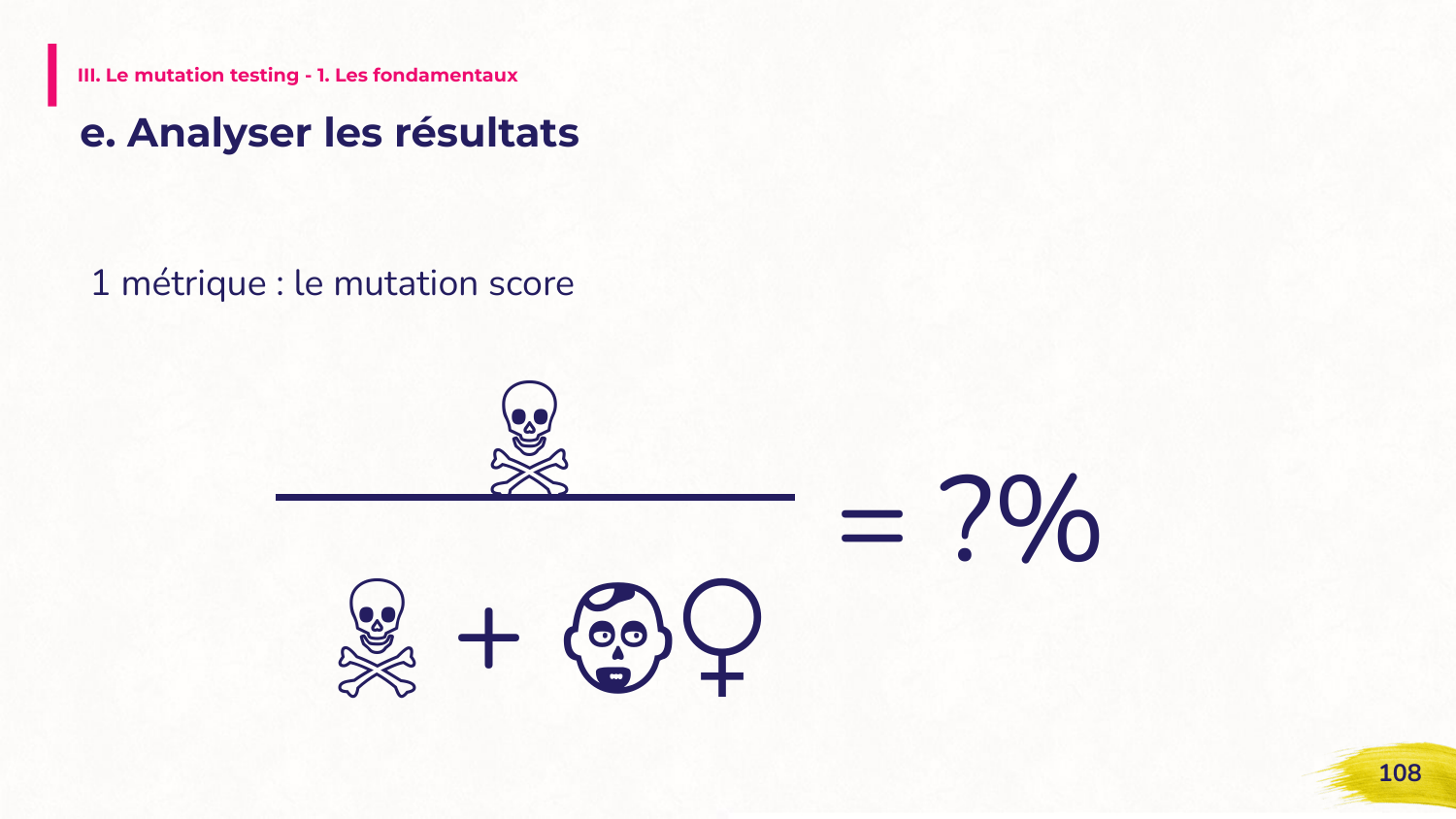

# III. Le mutation testing - 1. Les fondamentaux
e. Analyser les résultats
1 métrique : le mutation score
☠️
= ?%
☠️ + 🧟‍♀️
108